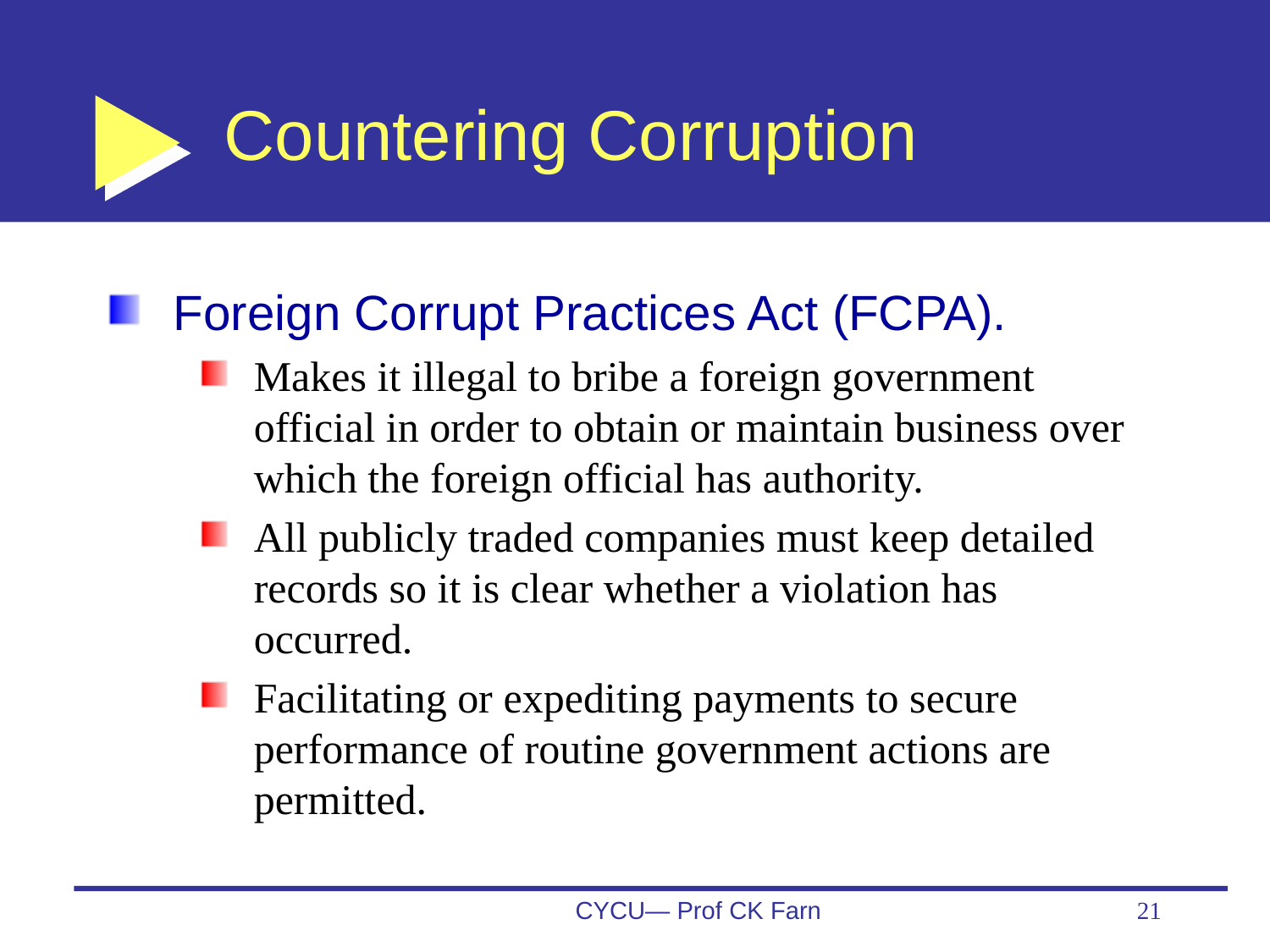

# Countering Corruption
Foreign Corrupt Practices Act (FCPA).
Makes it illegal to bribe a foreign government official in order to obtain or maintain business over which the foreign official has authority.
All publicly traded companies must keep detailed records so it is clear whether a violation has occurred.
Facilitating or expediting payments to secure performance of routine government actions are permitted.
CYCU— Prof CK Farn
21